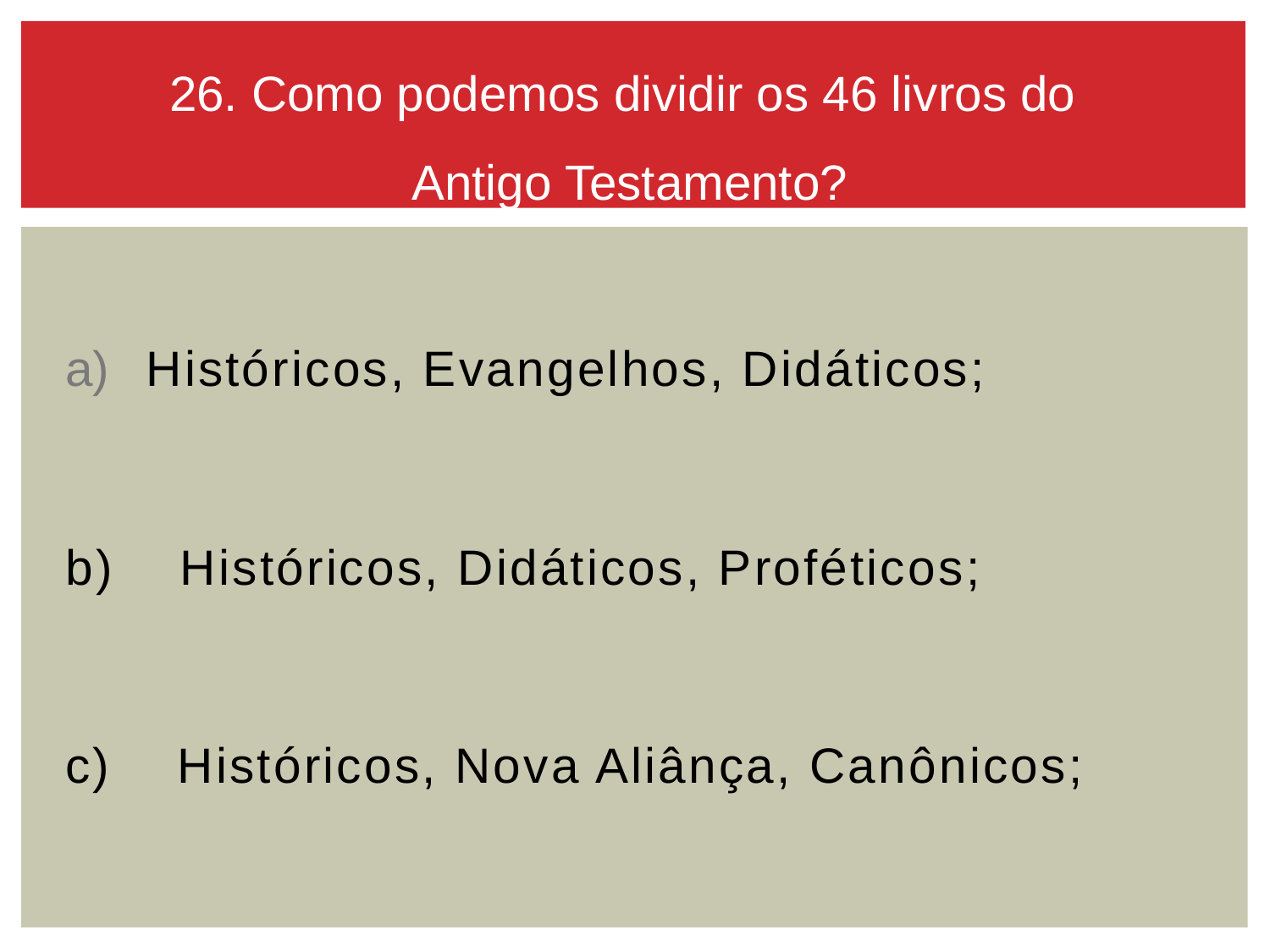

26. Como podemos dividir os 46 livros do
Antigo Testamento?

Históricos, Evangelhos, Didáticos;

b)    Históricos, Didáticos, Proféticos;

c)    Históricos, Nova Aliânça, Canônicos;